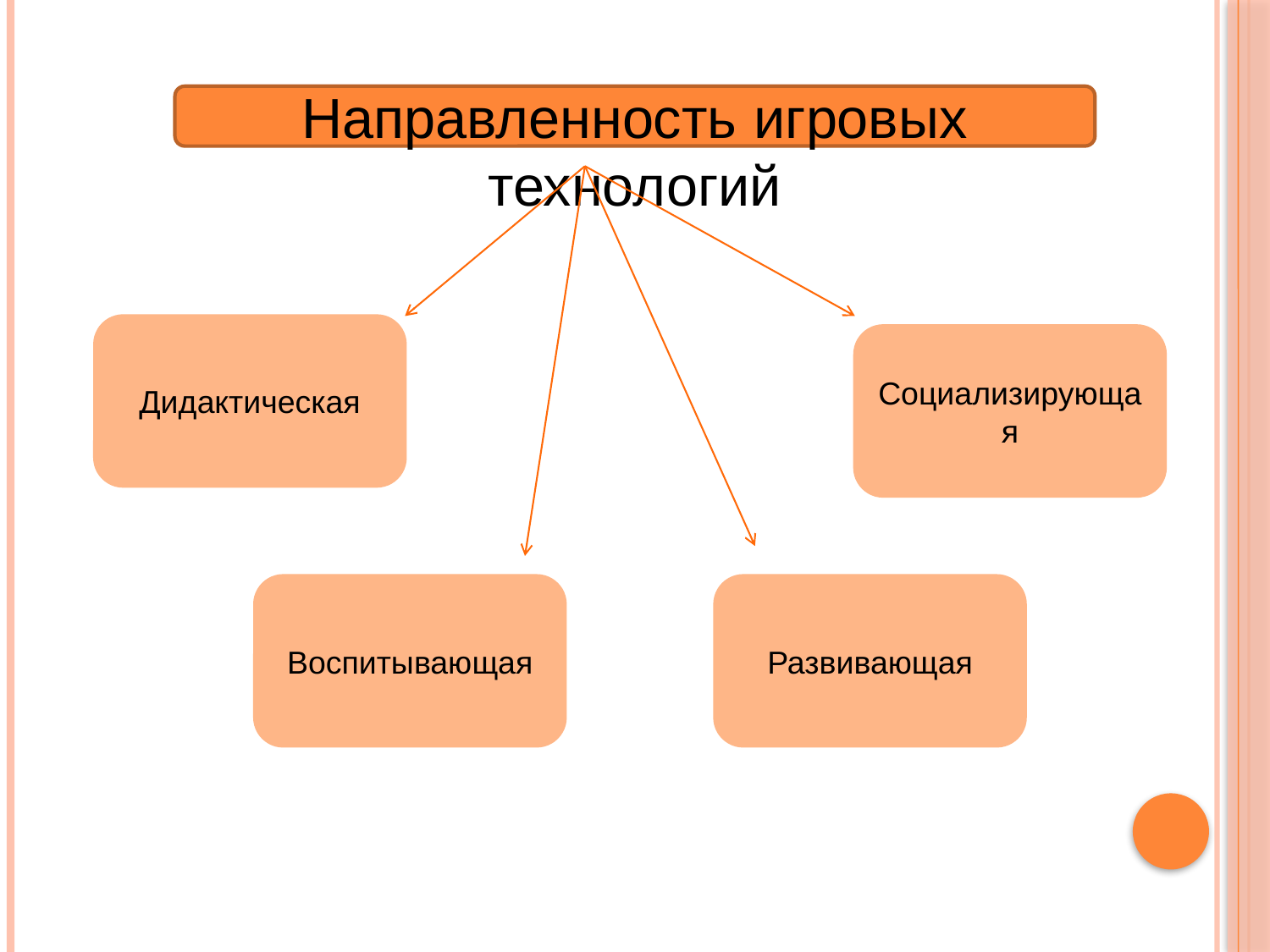

Направленность игровых технологий

Дидактическая
Социализирующая
Воспитывающая
Развивающая